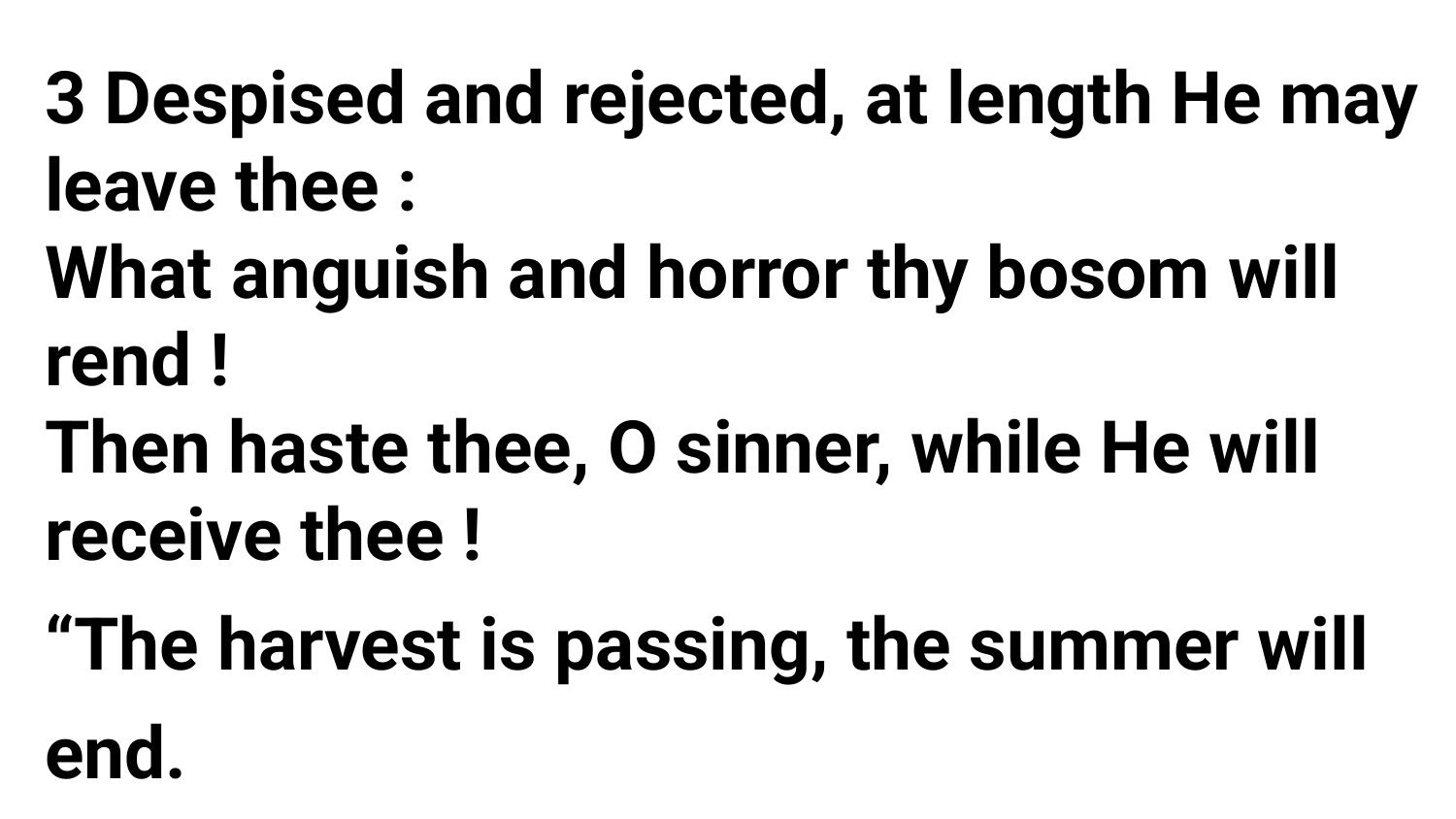

3 Despised and rejected, at length He may leave thee :
What anguish and horror thy bosom will rend !
Then haste thee, O sinner, while He will receive thee !
“The harvest is passing, the summer will end.